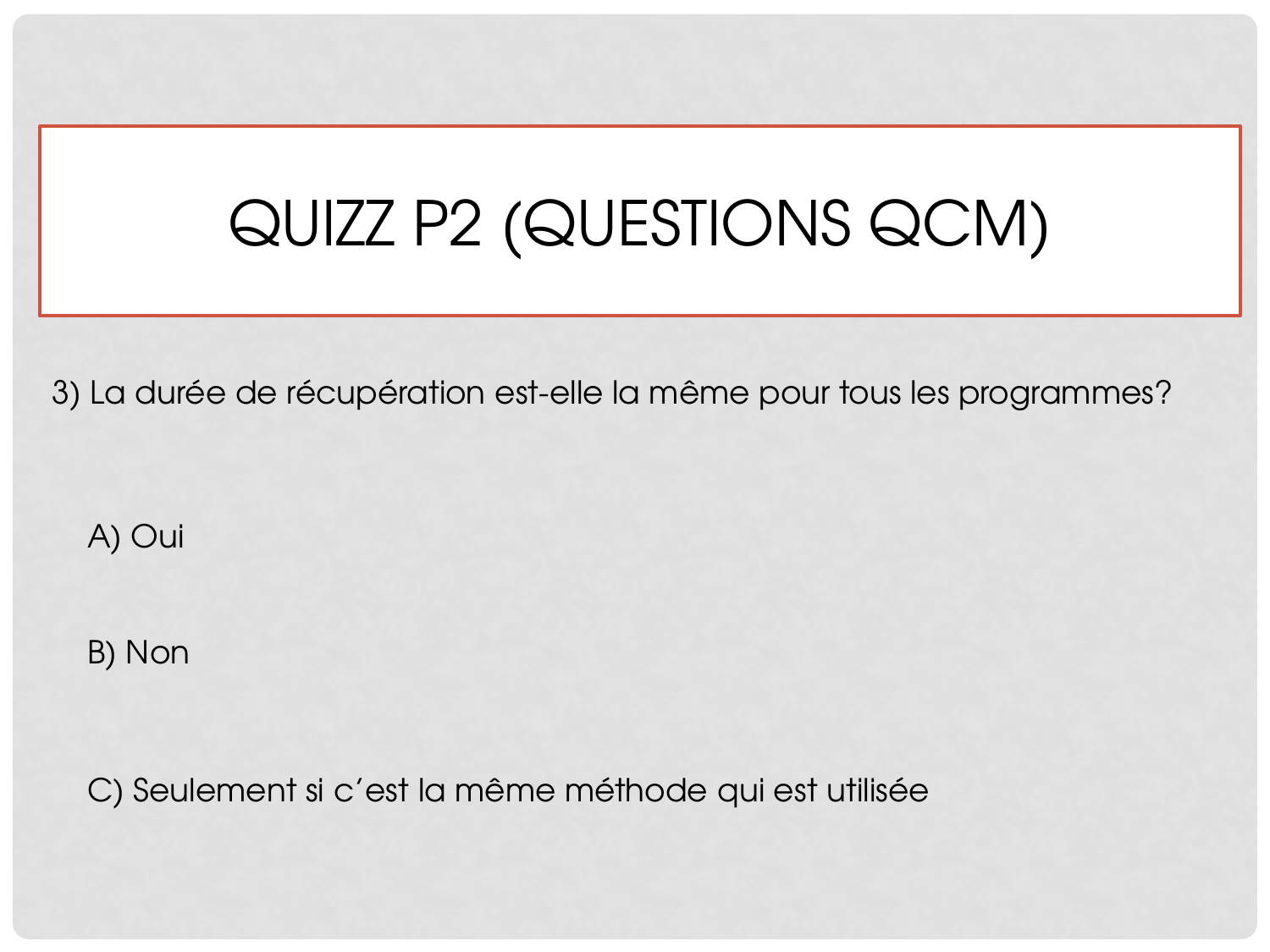

Quizz p2 (Questions QCM)
3) La durée de récupération est-elle la même pour tous les programmes?
A) Oui
B) Non
C) Seulement si c’est la même méthode qui est utilisée